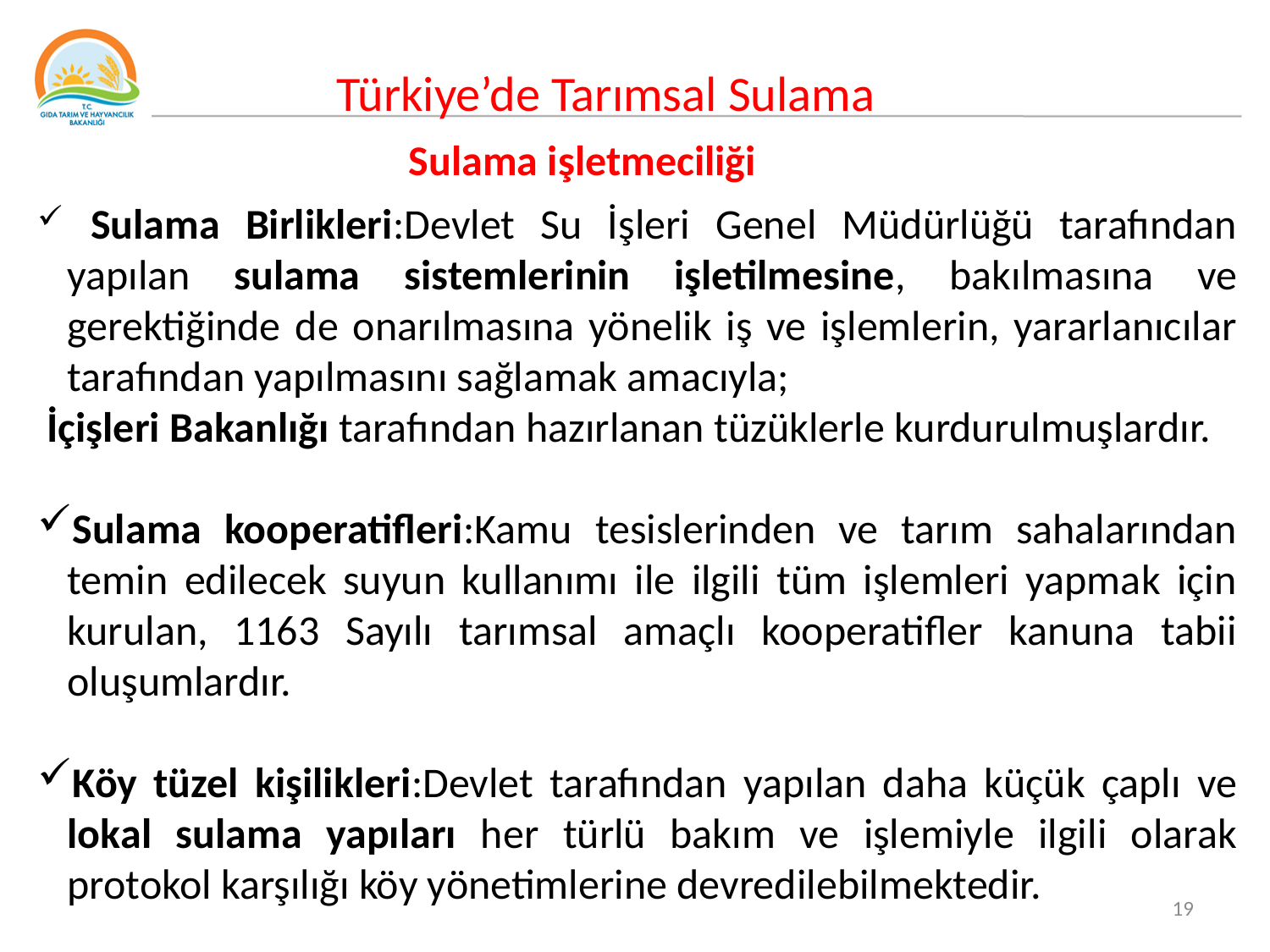

Türkiye’de Tarımsal Sulama
                                       Sulama işletmeciliği
 Sulama Birlikleri:Devlet Su İşleri Genel Müdürlüğü tarafından yapılan sulama sistemlerinin işletilmesine, bakılmasına ve gerektiğinde de onarılmasına yönelik iş ve işlemlerin, yararlanıcılar tarafından yapılmasını sağlamak amacıyla;
 İçişleri Bakanlığı tarafından hazırlanan tüzüklerle kurdurulmuşlardır.

Sulama kooperatifleri:Kamu tesislerinden ve tarım sahalarından temin edilecek suyun kullanımı ile ilgili tüm işlemleri yapmak için kurulan, 1163 Sayılı tarımsal amaçlı kooperatifler kanuna tabii oluşumlardır.

Köy tüzel kişilikleri:Devlet tarafından yapılan daha küçük çaplı ve lokal sulama yapıları her türlü bakım ve işlemiyle ilgili olarak protokol karşılığı köy yönetimlerine devredilebilmektedir.
19